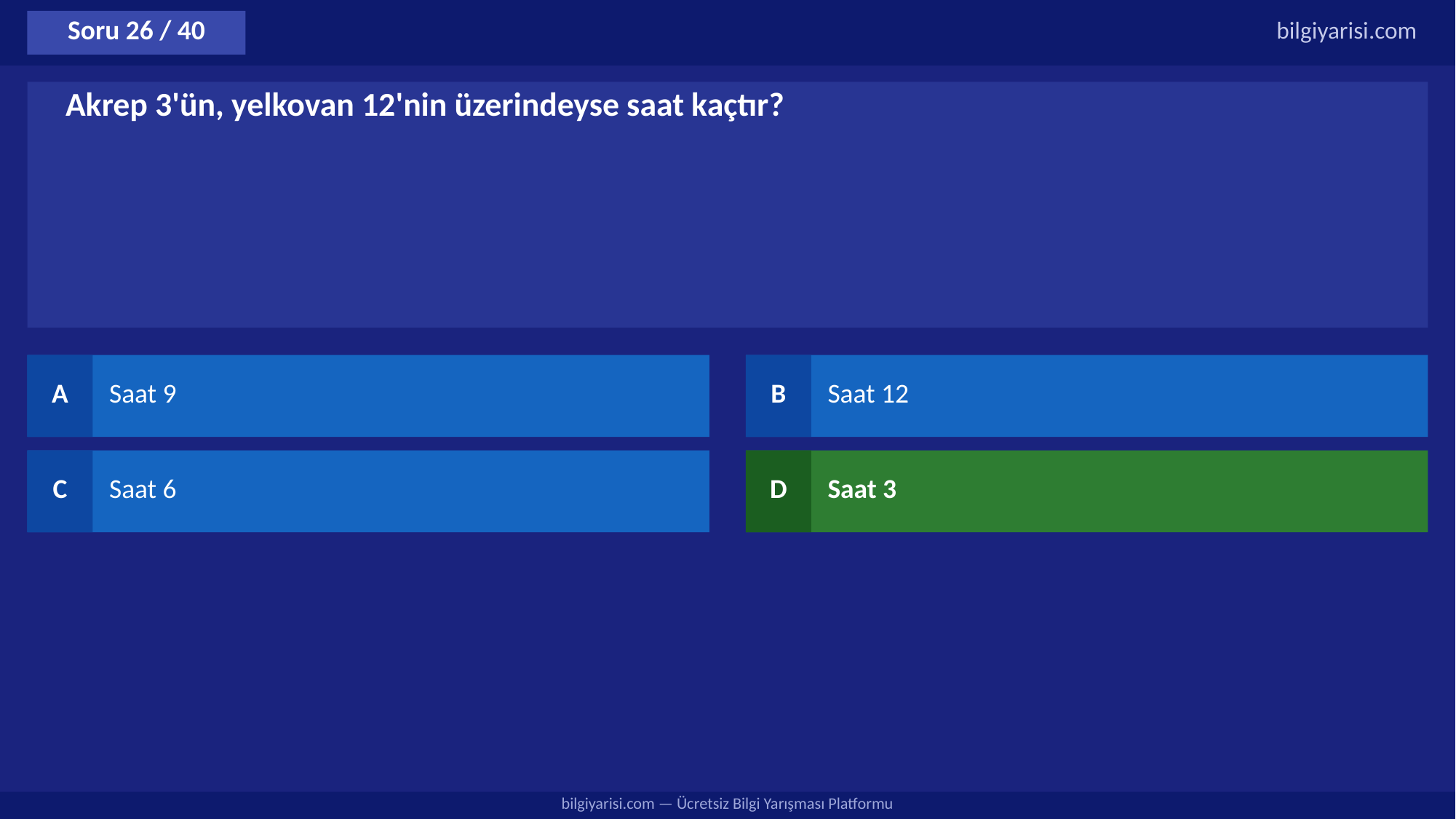

Soru 26 / 40
bilgiyarisi.com

Akrep 3'ün, yelkovan 12'nin üzerindeyse saat kaçtır?

A
Saat 9

B
Saat 12

C
Saat 6

D
Saat 3
bilgiyarisi.com — Ücretsiz Bilgi Yarışması Platformu